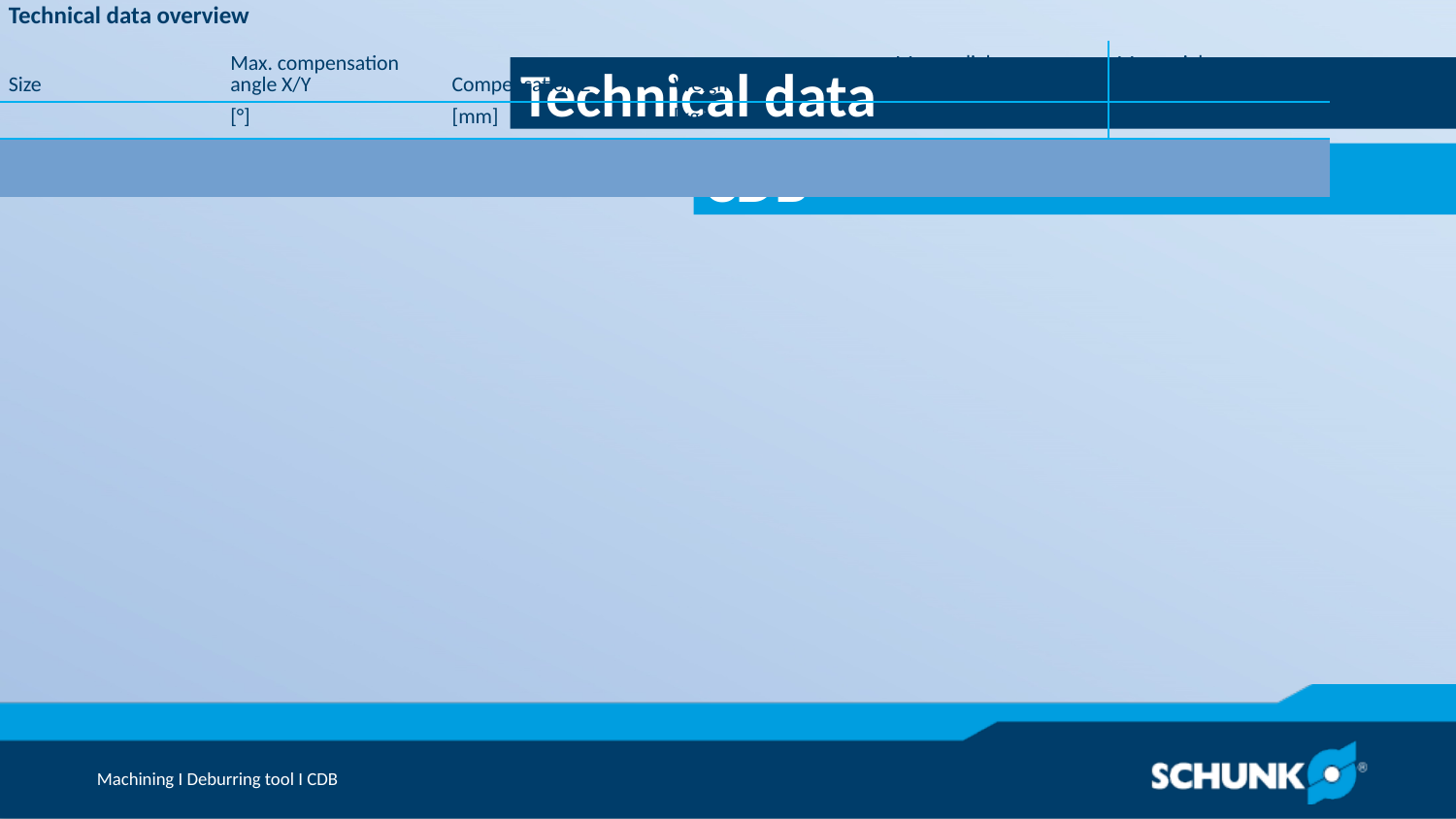

Technical data
| Technical data overview |  |  |  |  |  |
| --- | --- | --- | --- | --- | --- |
| Size | Max. compensation angle X/Y | Compensation Z | Weight | Max. radial compensation force | Max. axial compensation force |
|  | [°] | [mm] | [kg] | [N] | [N] |  |  |  |
| 8 | 5.5 | 8 | 1.04 .. 1.09 | 76 | 67 |